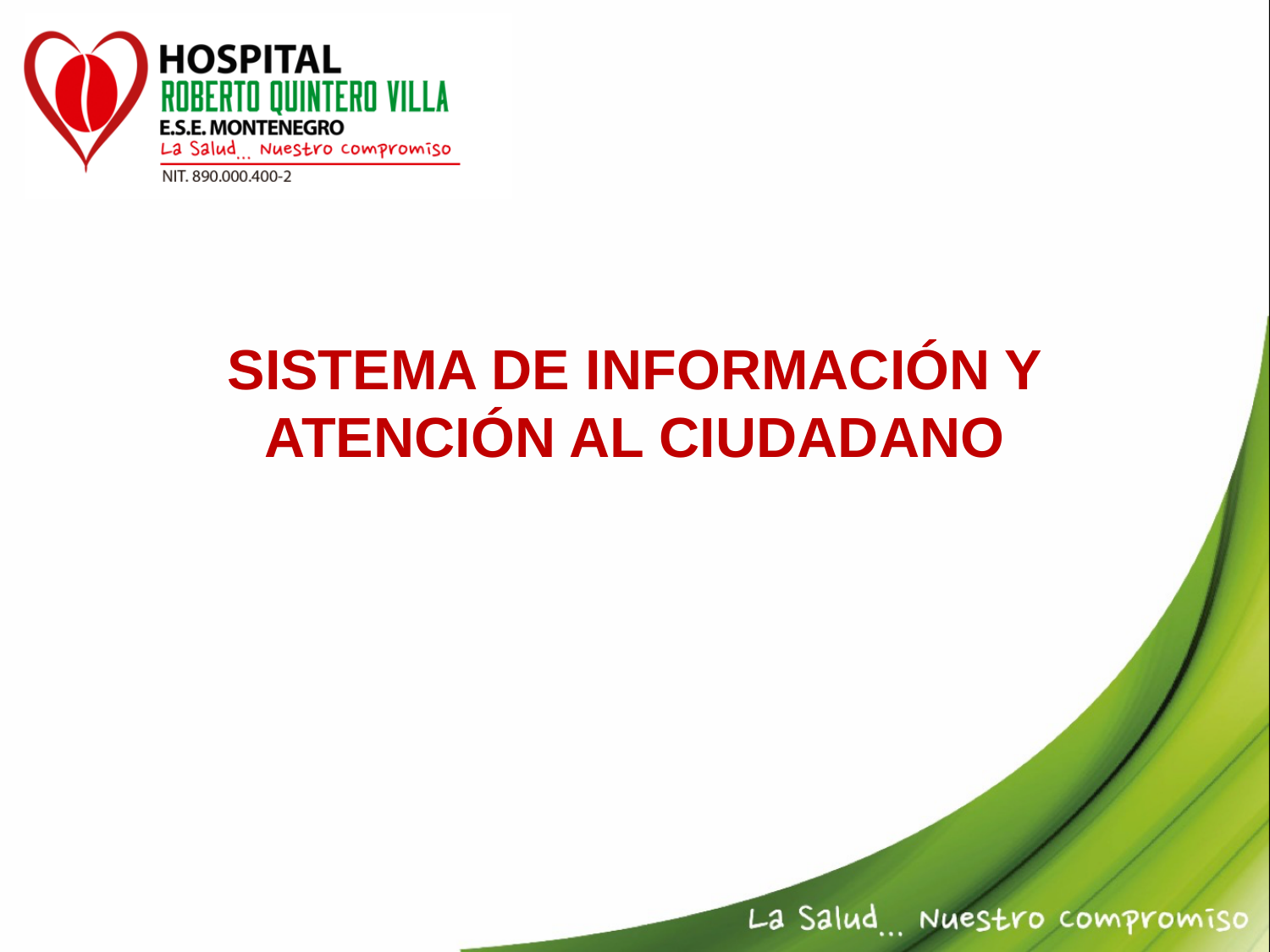

SISTEMA DE INFORMACIÓN Y ATENCIÓN AL CIUDADANO